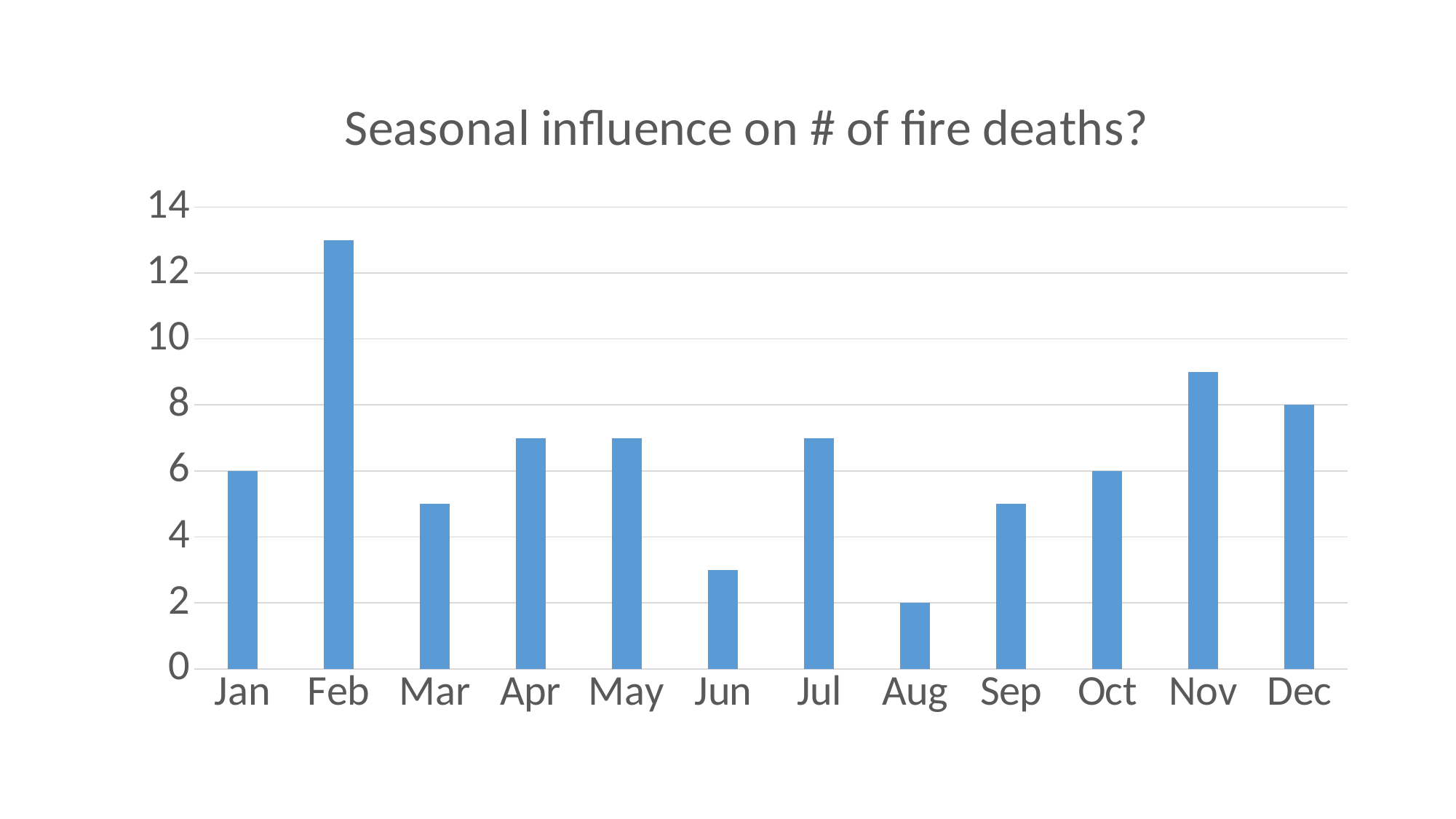

### Chart: Seasonal influence on # of fire deaths?

| Category |  |
|---|---|
| Jan | 6.0 |
| Feb | 13.0 |
| Mar | 5.0 |
| Apr | 7.0 |
| May | 7.0 |
| Jun | 3.0 |
| Jul | 7.0 |
| Aug | 2.0 |
| Sep | 5.0 |
| Oct | 6.0 |
| Nov | 9.0 |
| Dec | 8.0 |